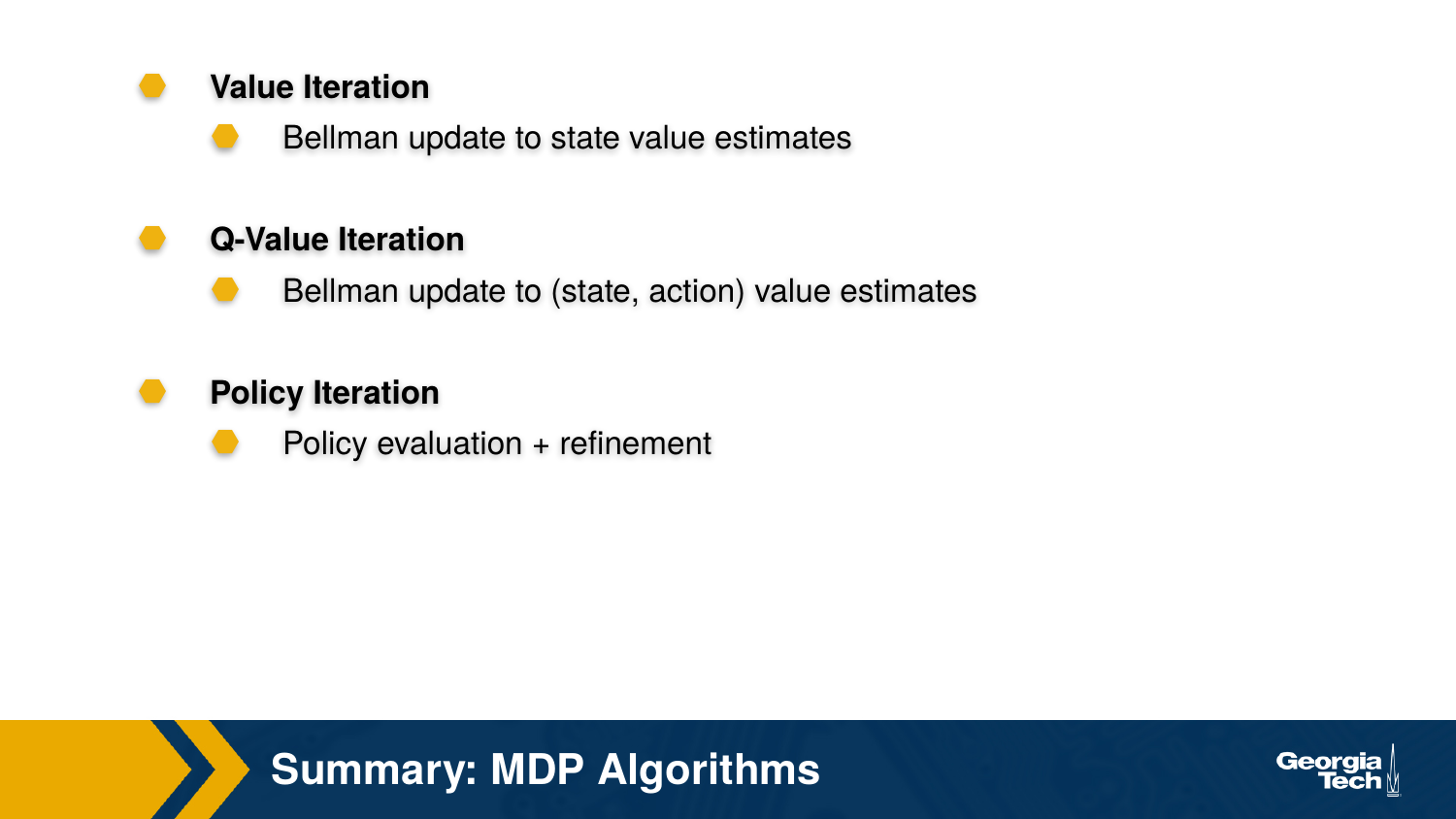

Value Iteration
Bellman update to state value estimates

Q-Value Iteration
Bellman update to (state, action) value estimates

Policy Iteration
Policy evaluation + refinement

Summary: MDP Algorithms